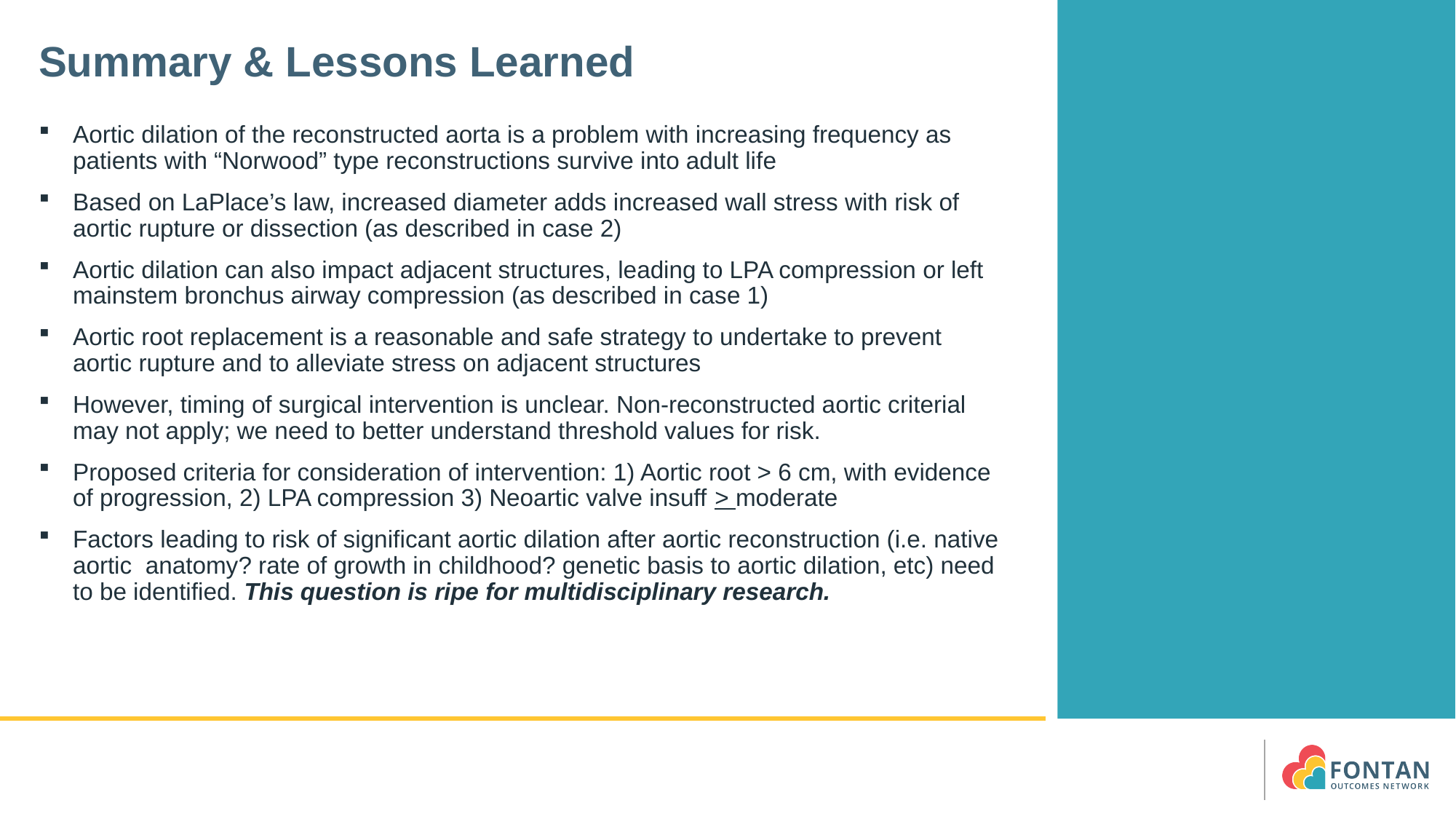

Summary & Lessons Learned
Aortic dilation of the reconstructed aorta is a problem with increasing frequency as patients with “Norwood” type reconstructions survive into adult life
Based on LaPlace’s law, increased diameter adds increased wall stress with risk of aortic rupture or dissection (as described in case 2)
Aortic dilation can also impact adjacent structures, leading to LPA compression or left mainstem bronchus airway compression (as described in case 1)
Aortic root replacement is a reasonable and safe strategy to undertake to prevent aortic rupture and to alleviate stress on adjacent structures
However, timing of surgical intervention is unclear. Non-reconstructed aortic criterial may not apply; we need to better understand threshold values for risk.
Proposed criteria for consideration of intervention: 1) Aortic root > 6 cm, with evidence of progression, 2) LPA compression 3) Neoartic valve insuff > moderate
Factors leading to risk of significant aortic dilation after aortic reconstruction (i.e. native aortic  anatomy? rate of growth in childhood? genetic basis to aortic dilation, etc) need to be identified. This question is ripe for multidisciplinary research.